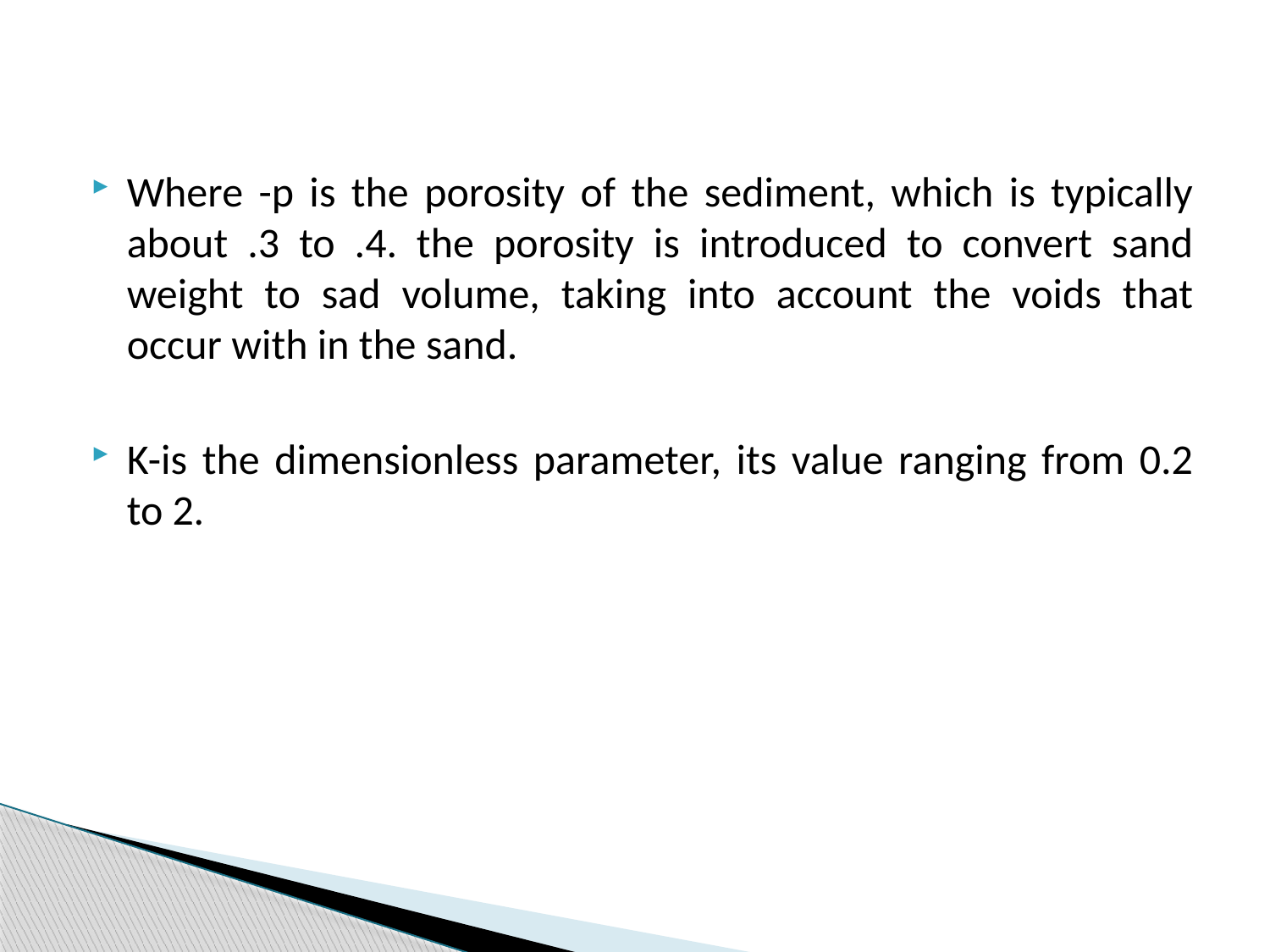

Where -p is the porosity of the sediment, which is typically about .3 to .4. the porosity is introduced to convert sand weight to sad volume, taking into account the voids that occur with in the sand.

K-is the dimensionless parameter, its value ranging from 0.2 to 2.